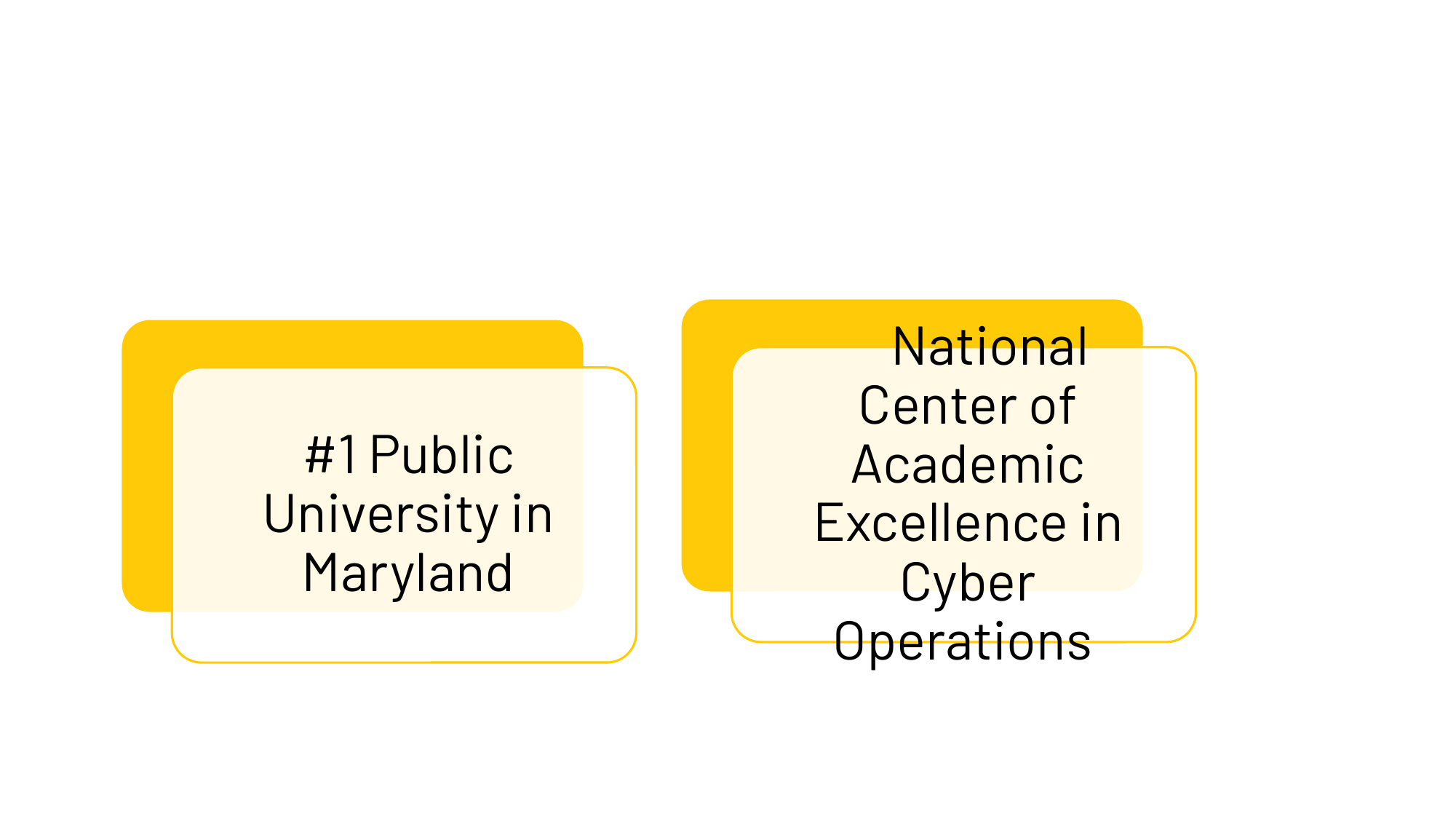

#
#1 Public University in Maryland
    National Center of Academic Excellence in Cyber Operations